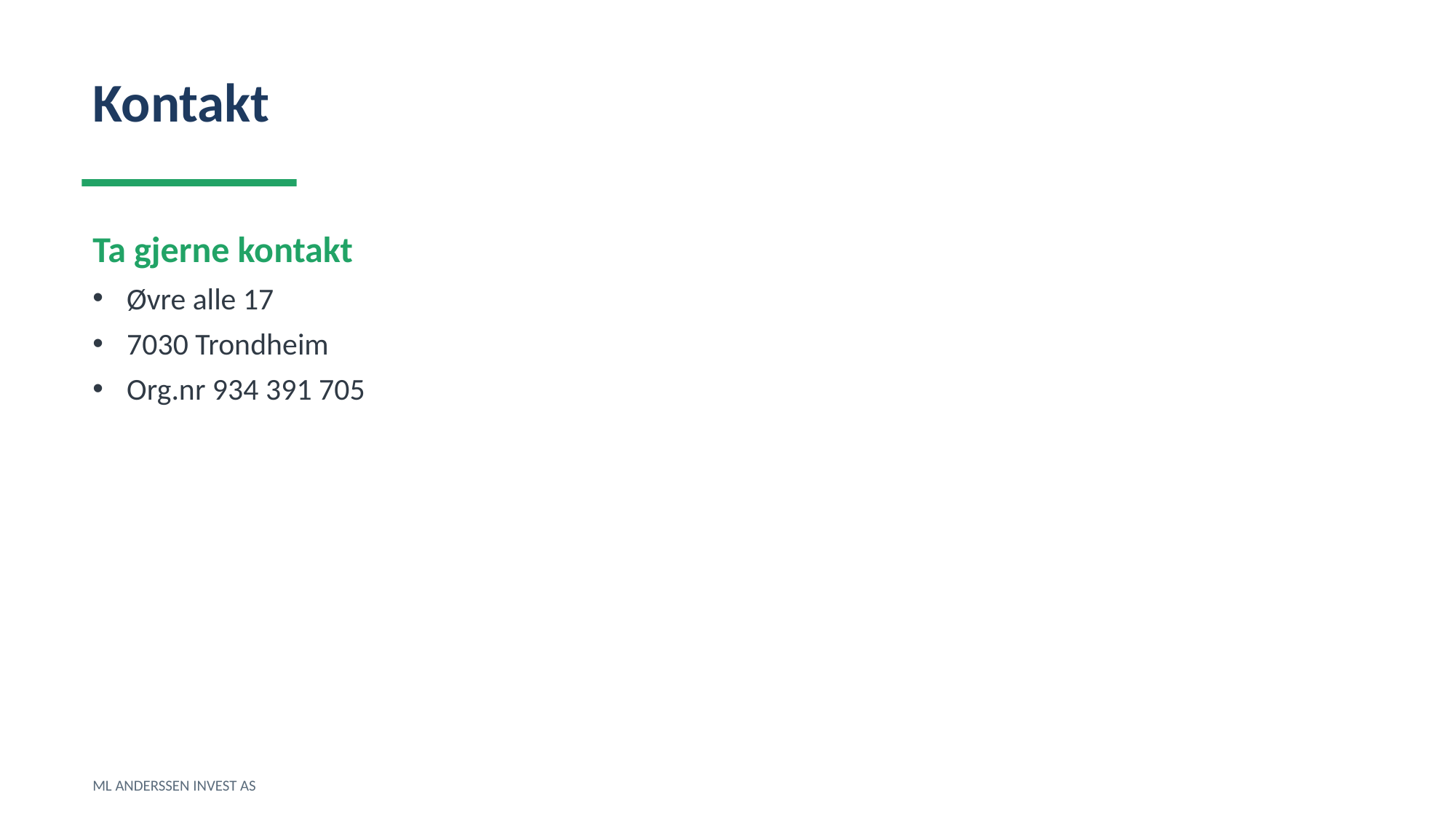

Kontakt

Ta gjerne kontakt
Øvre alle 17
7030 Trondheim
Org.nr 934 391 705
ML ANDERSSEN INVEST AS